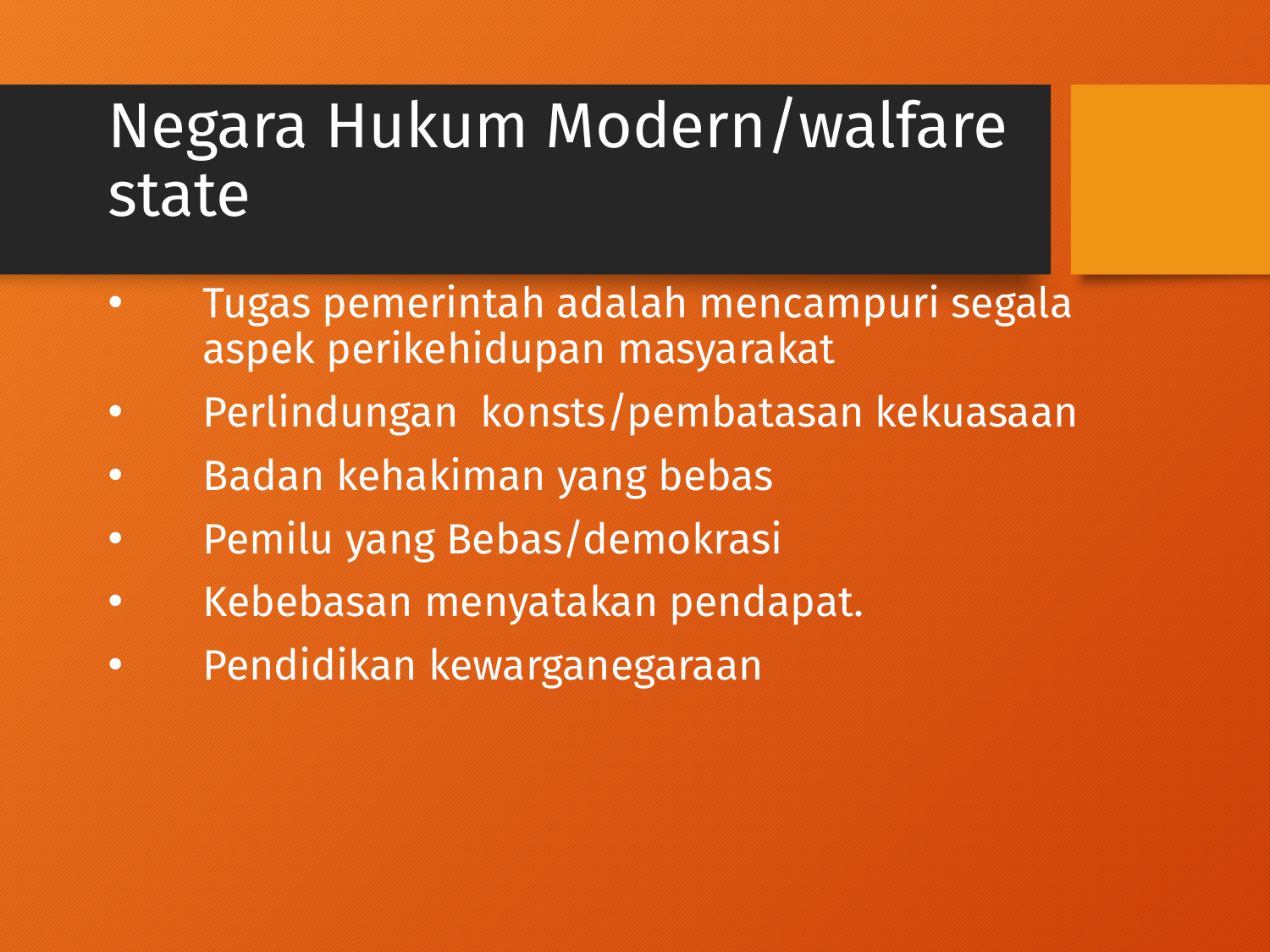

Negara Hukum Modern/walfare state
Tugas pemerintah adalah mencampuri segala aspek perikehidupan masyarakat
Perlindungan  konsts/pembatasan kekuasaan
Badan kehakiman yang bebas
Pemilu yang Bebas/demokrasi
Kebebasan menyatakan pendapat.
Pendidikan kewarganegaraan